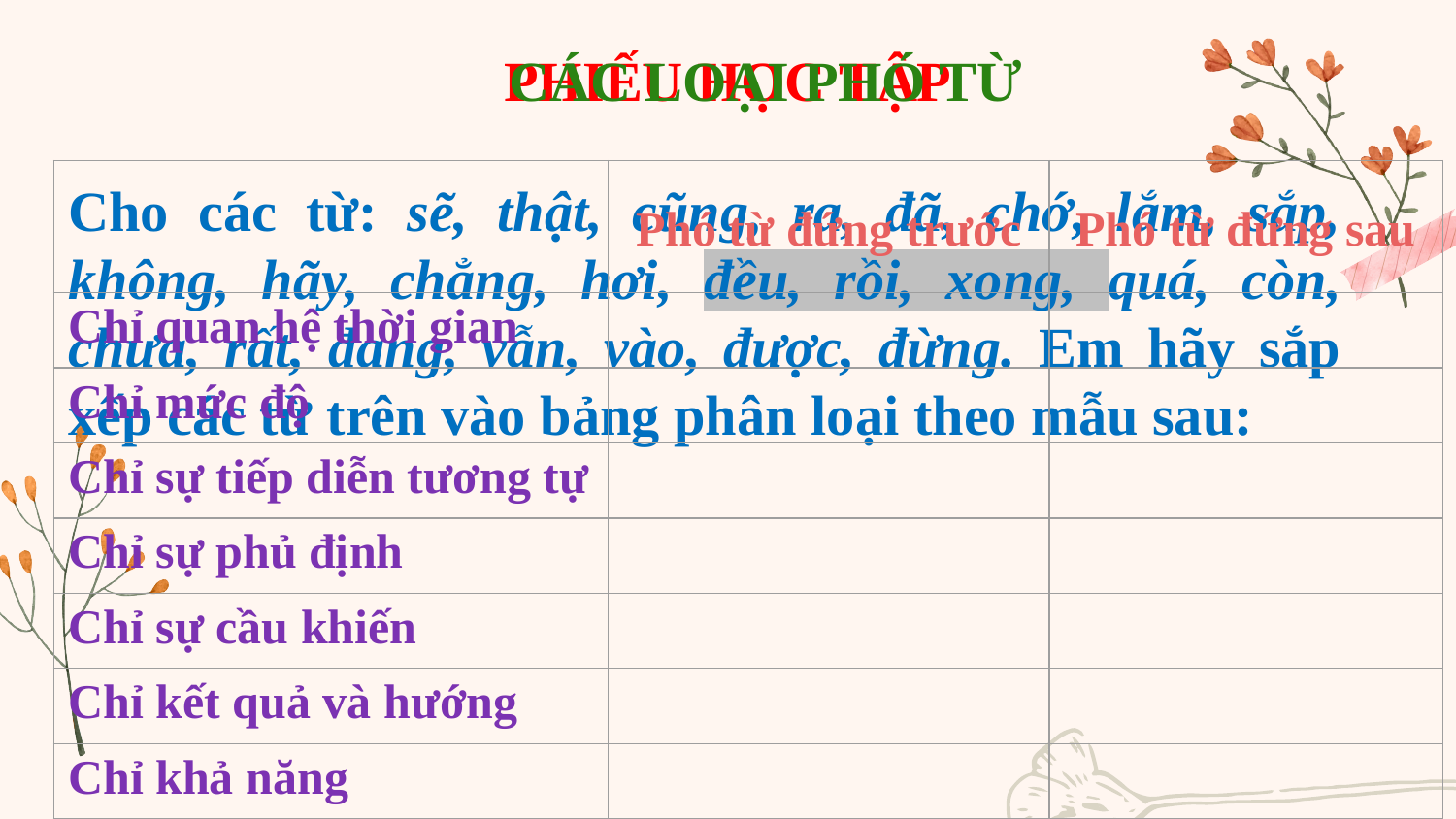

CÁC LOẠI PHÓ TỪ
# PHIẾU HỌC TẬP
Cho các từ: sẽ, thật, cũng, ra, đã, chớ, lắm, sắp, không, hãy, chẳng, hơi, đều, rồi, xong, quá, còn, chưa, rất, đang, vẫn, vào, được, đừng. Em hãy sắp xếp các từ trên vào bảng phân loại theo mẫu sau:
|  | Phó từ đứng trước | Phó từ đứng sau |
| --- | --- | --- |
| Chỉ quan hệ thời gian |  |  |
| Chỉ mức độ |  |  |
| Chỉ sự tiếp diễn tương tự |  |  |
| Chỉ sự phủ định |  |  |
| Chỉ sự cầu khiến |  |  |
| Chỉ kết quả và hướng |  |  |
| Chỉ khả năng |  |  |